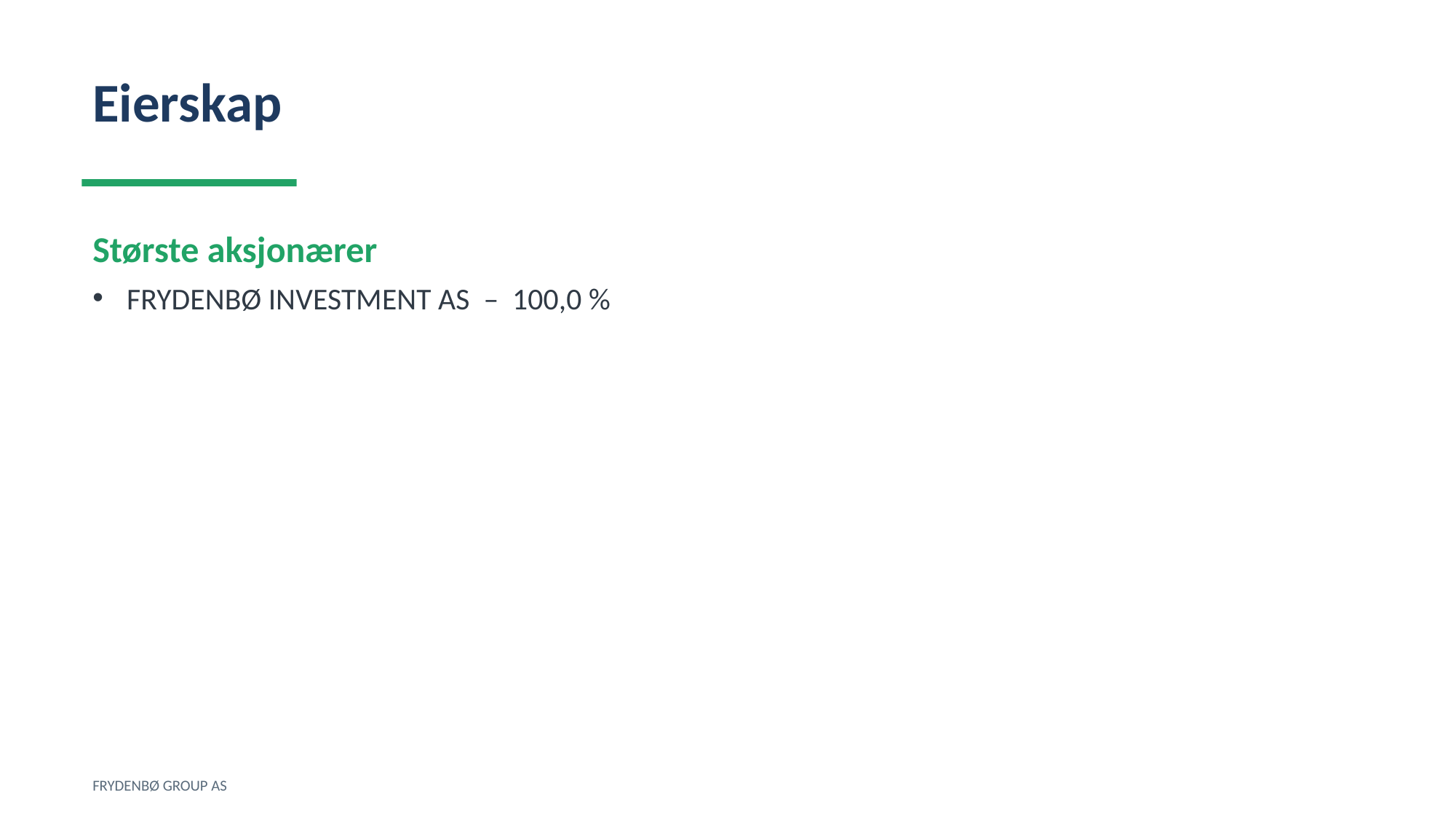

Eierskap

Største aksjonærer
FRYDENBØ INVESTMENT AS  –  100,0 %
FRYDENBØ GROUP AS